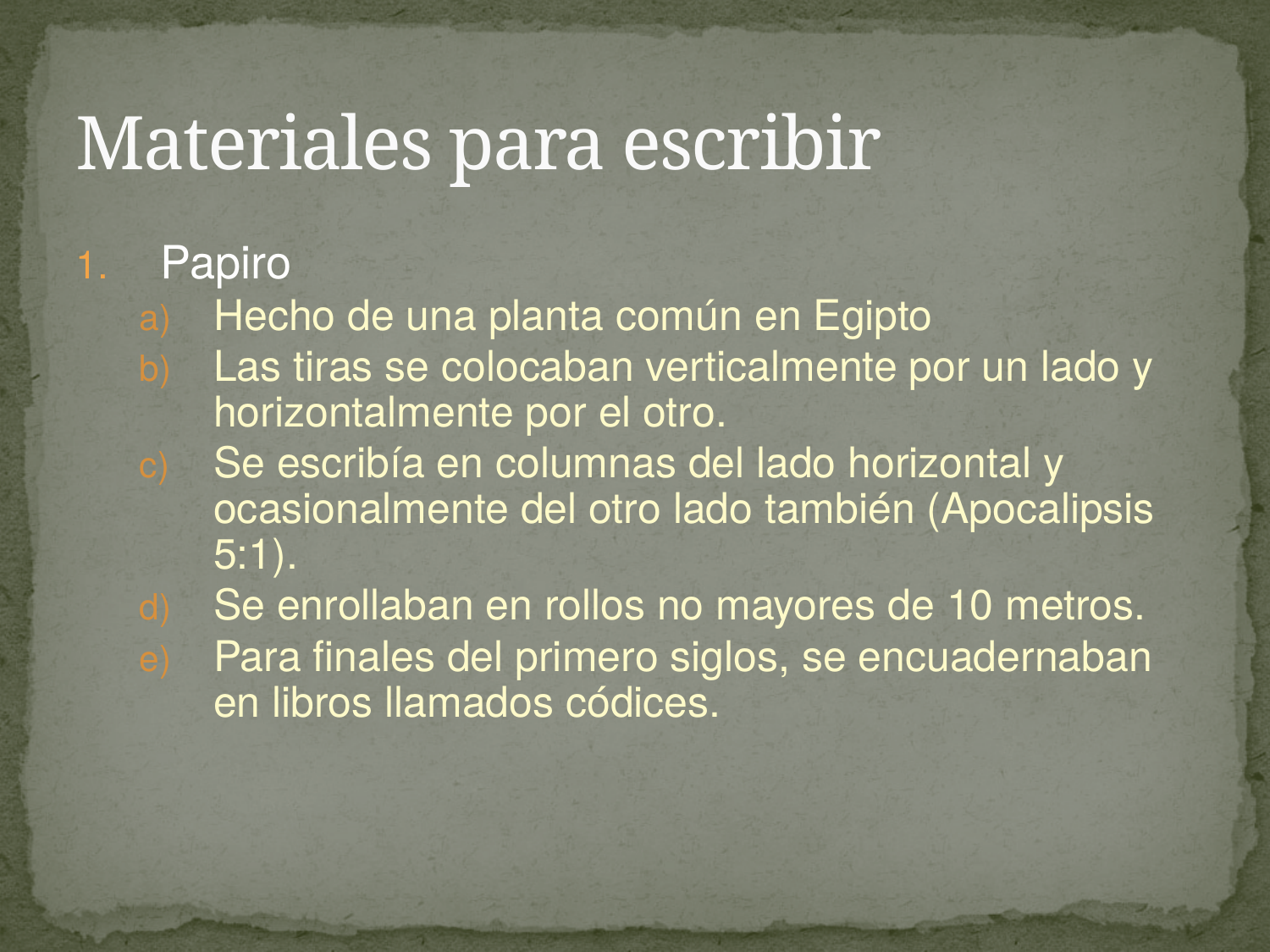

# Materiales para escribir
Papiro
Hecho de una planta común en Egipto
Las tiras se colocaban verticalmente por un lado y horizontalmente por el otro.
Se escribía en columnas del lado horizontal y ocasionalmente del otro lado también (Apocalipsis 5:1).
Se enrollaban en rollos no mayores de 10 metros.
Para finales del primero siglos, se encuadernaban en libros llamados códices.